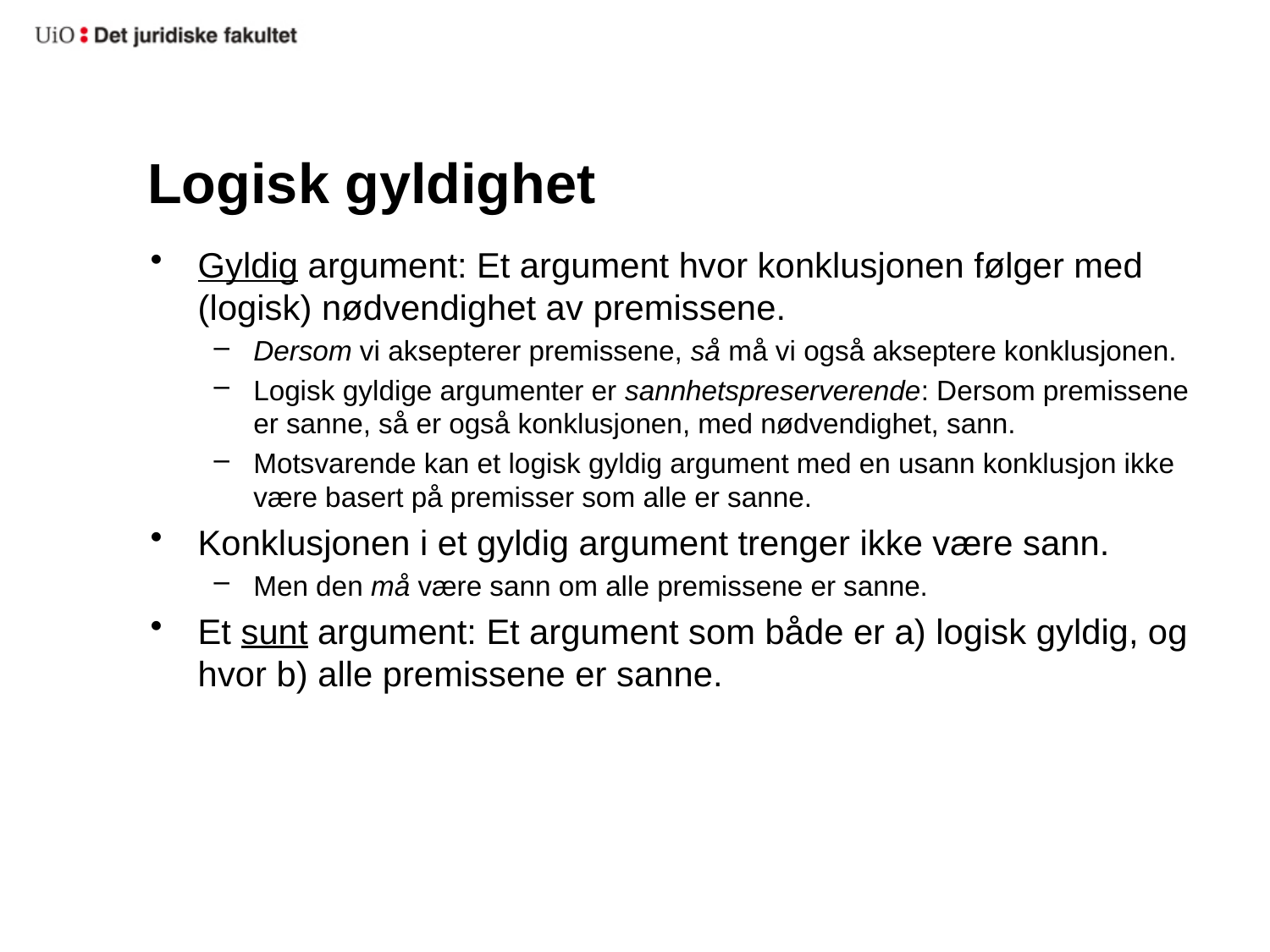

# Logisk gyldighet
Gyldig argument: Et argument hvor konklusjonen følger med (logisk) nødvendighet av premissene.
Dersom vi aksepterer premissene, så må vi også akseptere konklusjonen.
Logisk gyldige argumenter er sannhetspreserverende: Dersom premissene er sanne, så er også konklusjonen, med nødvendighet, sann.
Motsvarende kan et logisk gyldig argument med en usann konklusjon ikke være basert på premisser som alle er sanne.
Konklusjonen i et gyldig argument trenger ikke være sann.
Men den må være sann om alle premissene er sanne.
Et sunt argument: Et argument som både er a) logisk gyldig, og hvor b) alle premissene er sanne.